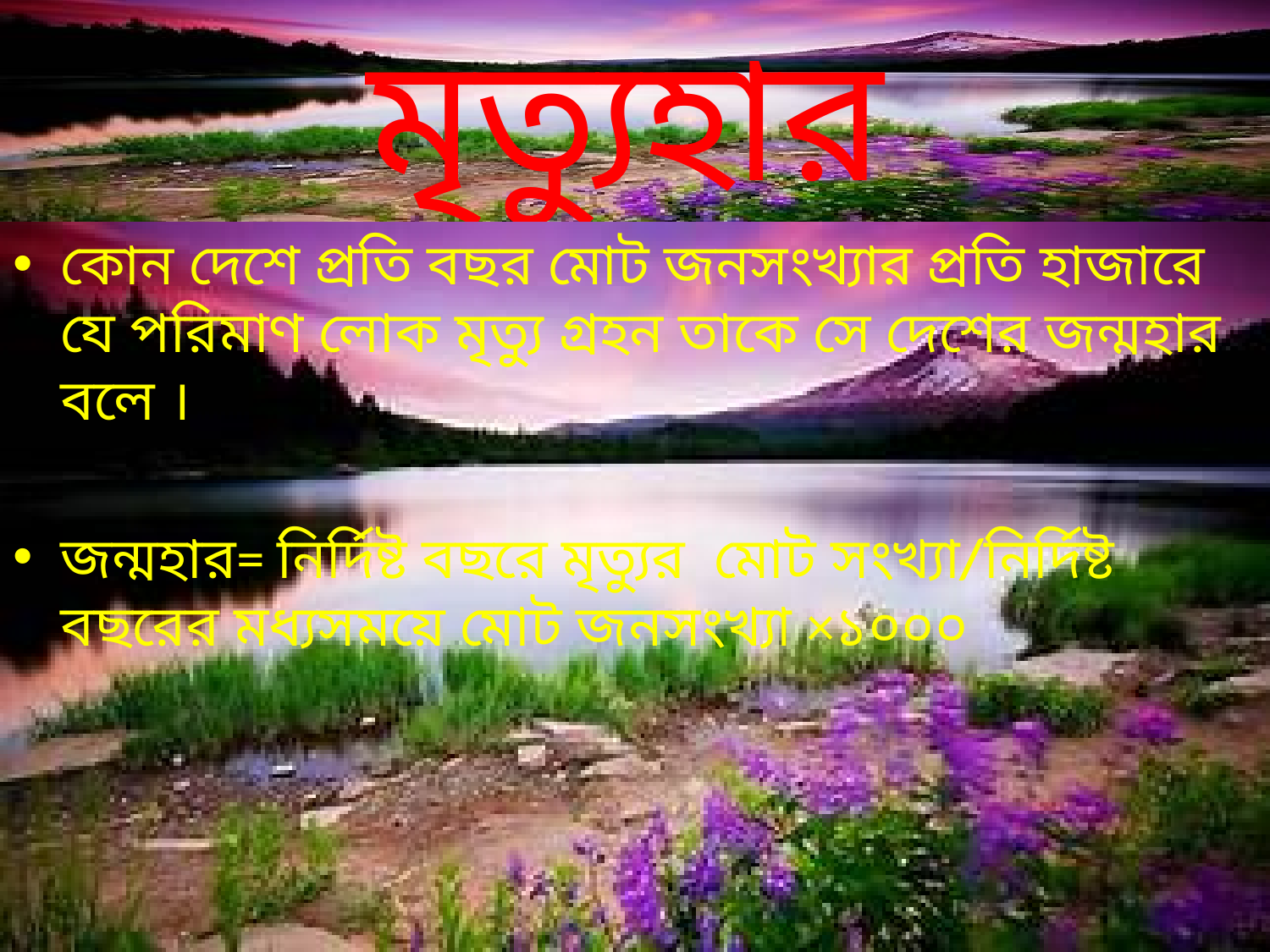

# মৃত্যুহার
কোন দেশে প্রতি বছর মোট জনসংখ্যার প্রতি হাজারে যে পরিমাণ লোক মৃত্যু গ্রহন তাকে সে দেশের জন্মহার বলে ।

জন্মহার= নির্দিষ্ট বছরে মৃত্যুর  মোট সংখ্যা/নির্দিষ্ট বছরের মধ্যসময়ে মোট জনসংখ্যা ×১০০০